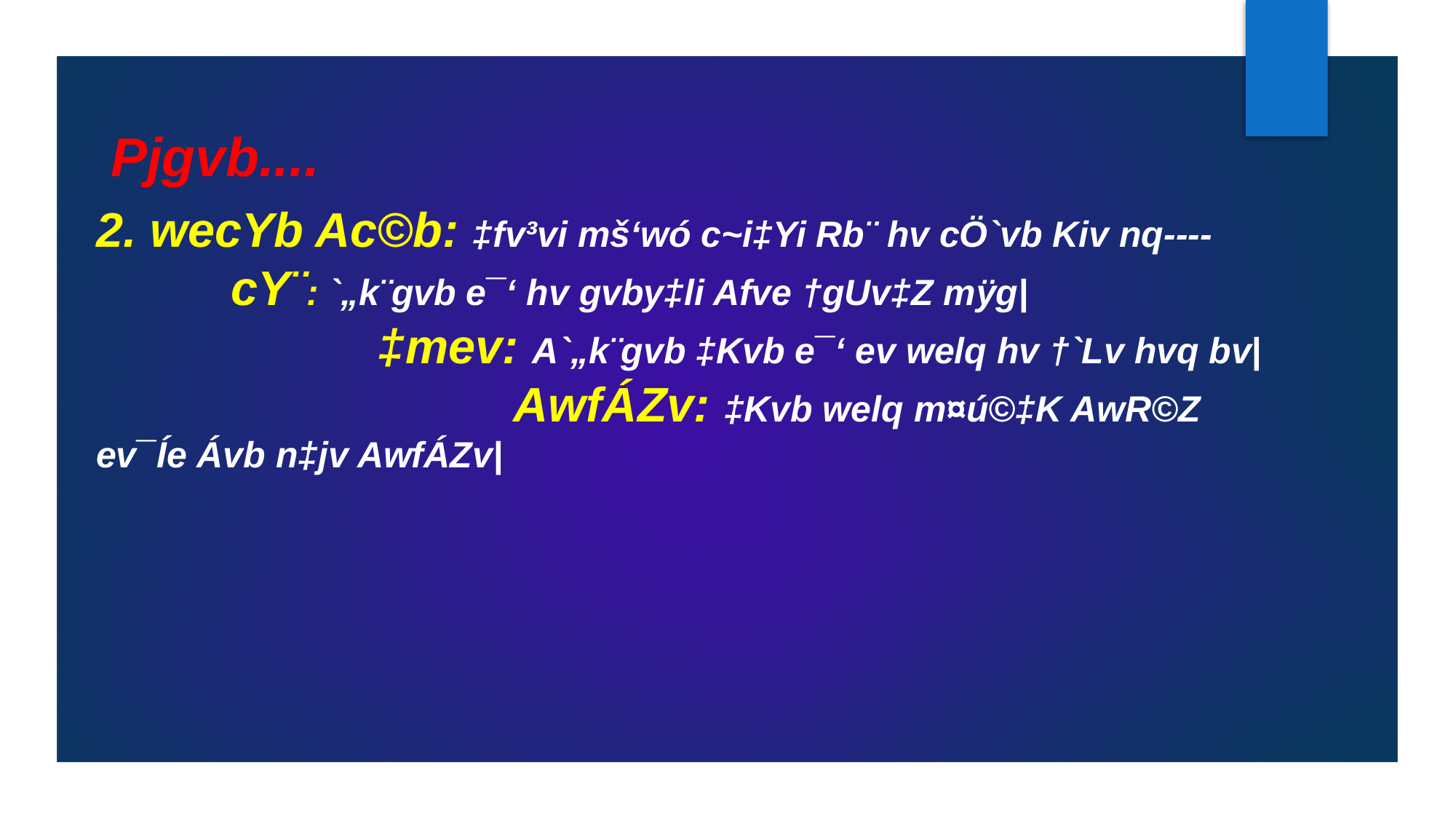

# Pjgvb....
2. wecYb Ac©b: ‡fv³vi mš‘wó c~i‡Yi Rb¨ hv cÖ`vb Kiv nq----
          cY¨: `„k¨gvb e¯‘ hv gvby‡li Afve †gUv‡Z mÿg|
                     ‡mev: A`„k¨gvb ‡Kvb e¯‘ ev welq hv †`Lv hvq bv|
                               AwfÁZv: ‡Kvb welq m¤ú©‡K AwR©Z ev¯Íe Ávb n‡jv AwfÁZv|